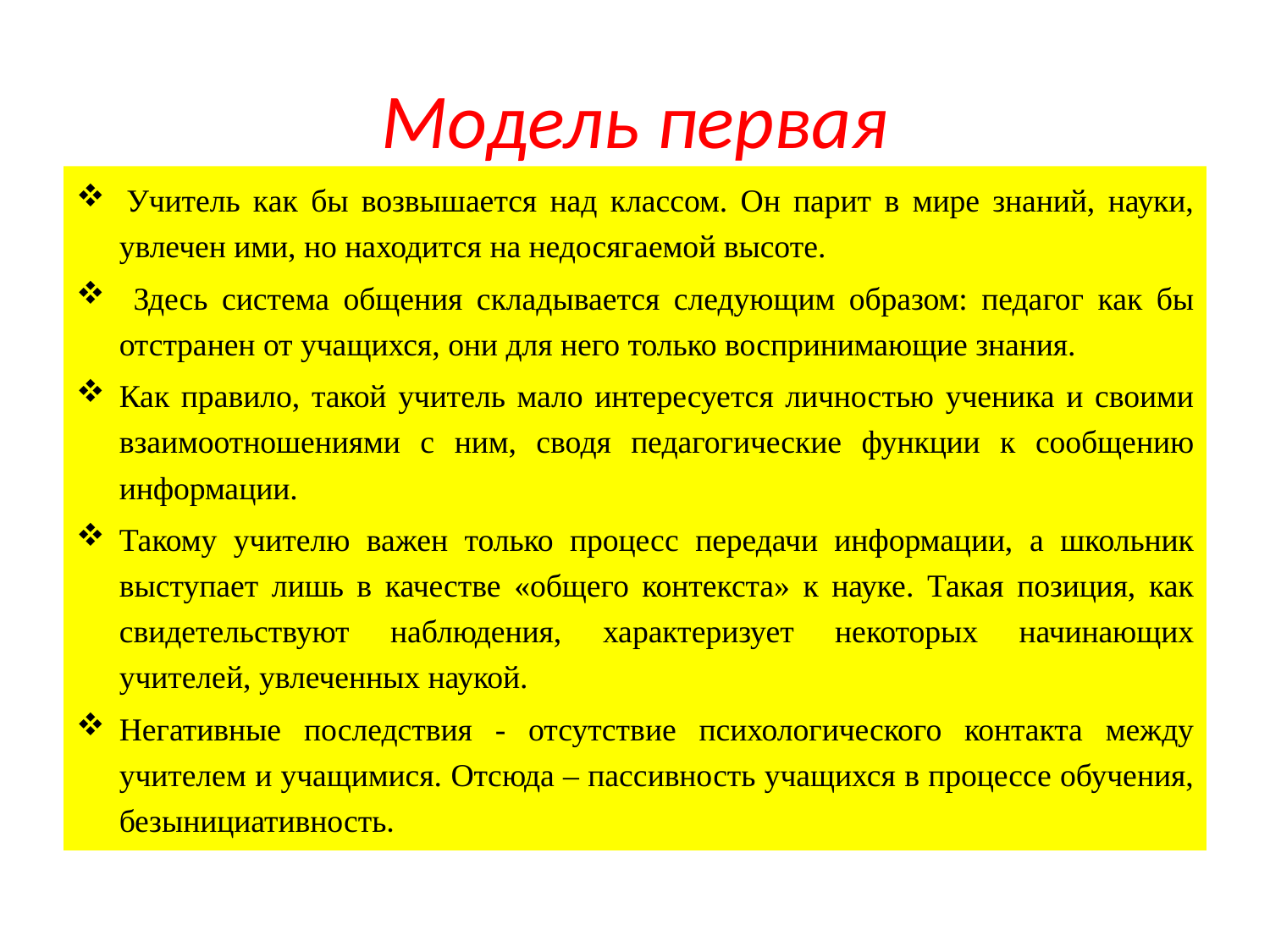

# Модель первая
 Учитель как бы возвышается над классом. Он парит в мире знаний, науки, увлечен ими, но находится на недосягаемой высоте.
 Здесь система общения складывается следующим образом: педагог как бы отстранен от учащихся, они для него только воспринимающие знания.
Как правило, такой учитель мало интересуется личностью ученика и своими взаимоотношениями с ним, сводя педагогические функции к сообщению информации.
Такому учителю важен только процесс передачи информации, а школьник выступает лишь в качестве «общего контекста» к науке. Такая позиция, как свидетельствуют наблюдения, характеризует некоторых начинающих учителей, увлеченных наукой.
Негативные последствия - отсутствие психологического контакта между учителем и учащимися. Отсюда – пассивность учащихся в процессе обучения, безынициативность.